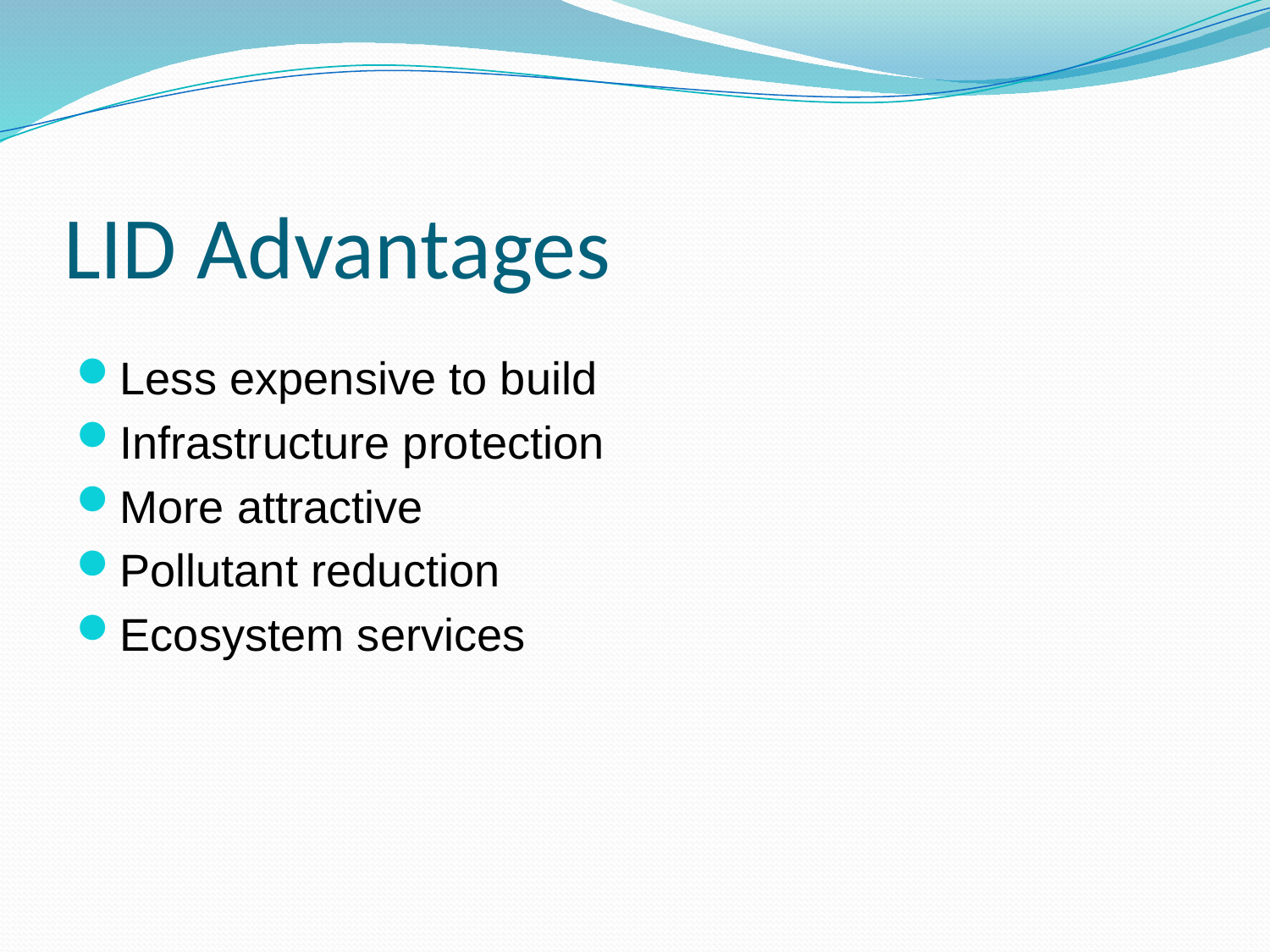

# LID Advantages
Less expensive to build
Infrastructure protection
More attractive
Pollutant reduction
Ecosystem services